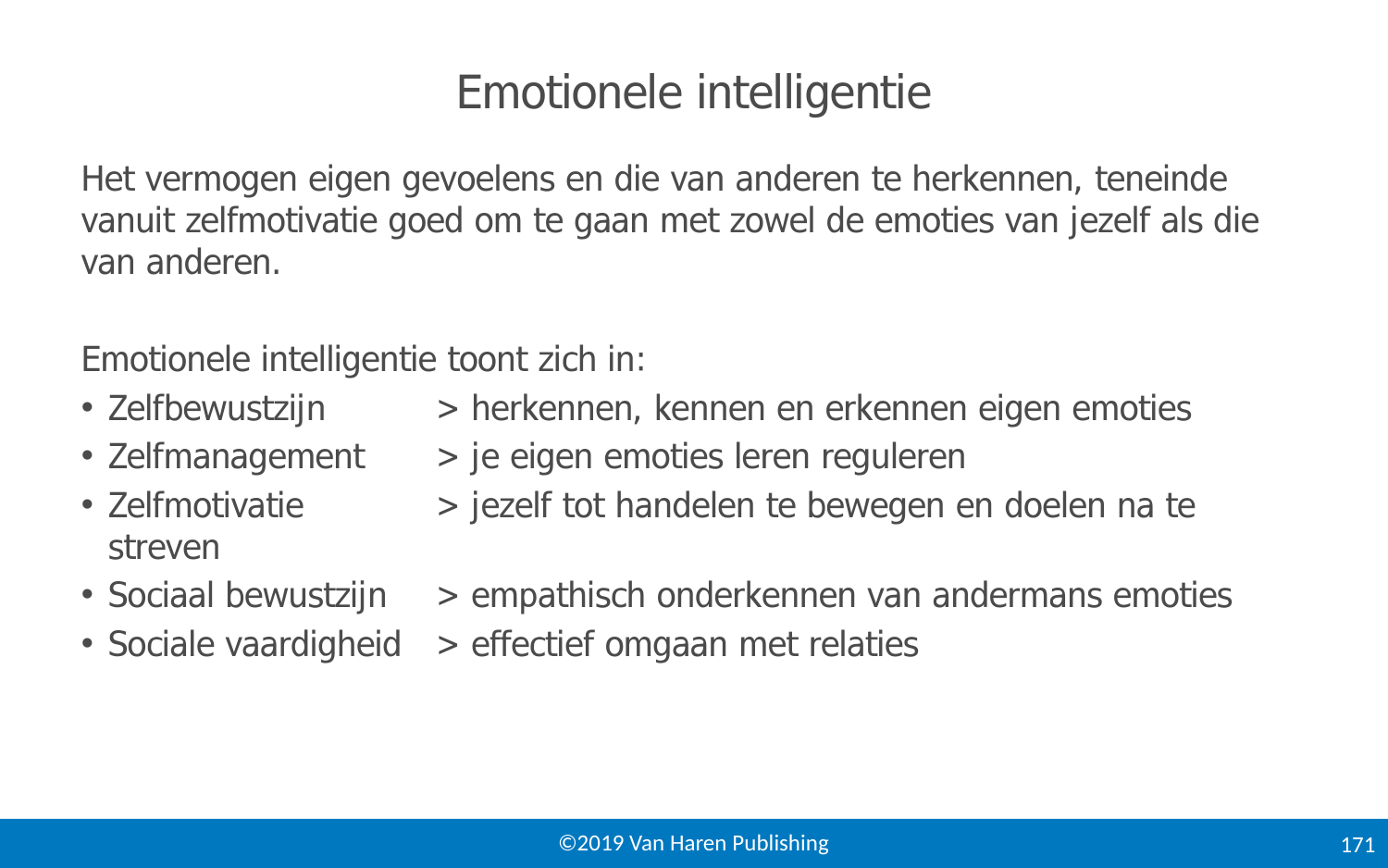

# Emotionele intelligentie
Het vermogen eigen gevoelens en die van anderen te herkennen, teneinde vanuit zelfmotivatie goed om te gaan met zowel de emoties van jezelf als die van anderen.

Emotionele intelligentie toont zich in:
Zelfbewustzijn 	> herkennen, kennen en erkennen eigen emoties
Zelfmanagement	> je eigen emoties leren reguleren
Zelfmotivatie 	> jezelf tot handelen te bewegen en doelen na te streven
Sociaal bewustzijn 	> empathisch onderkennen van andermans emoties
Sociale vaardigheid	> effectief omgaan met relaties
171